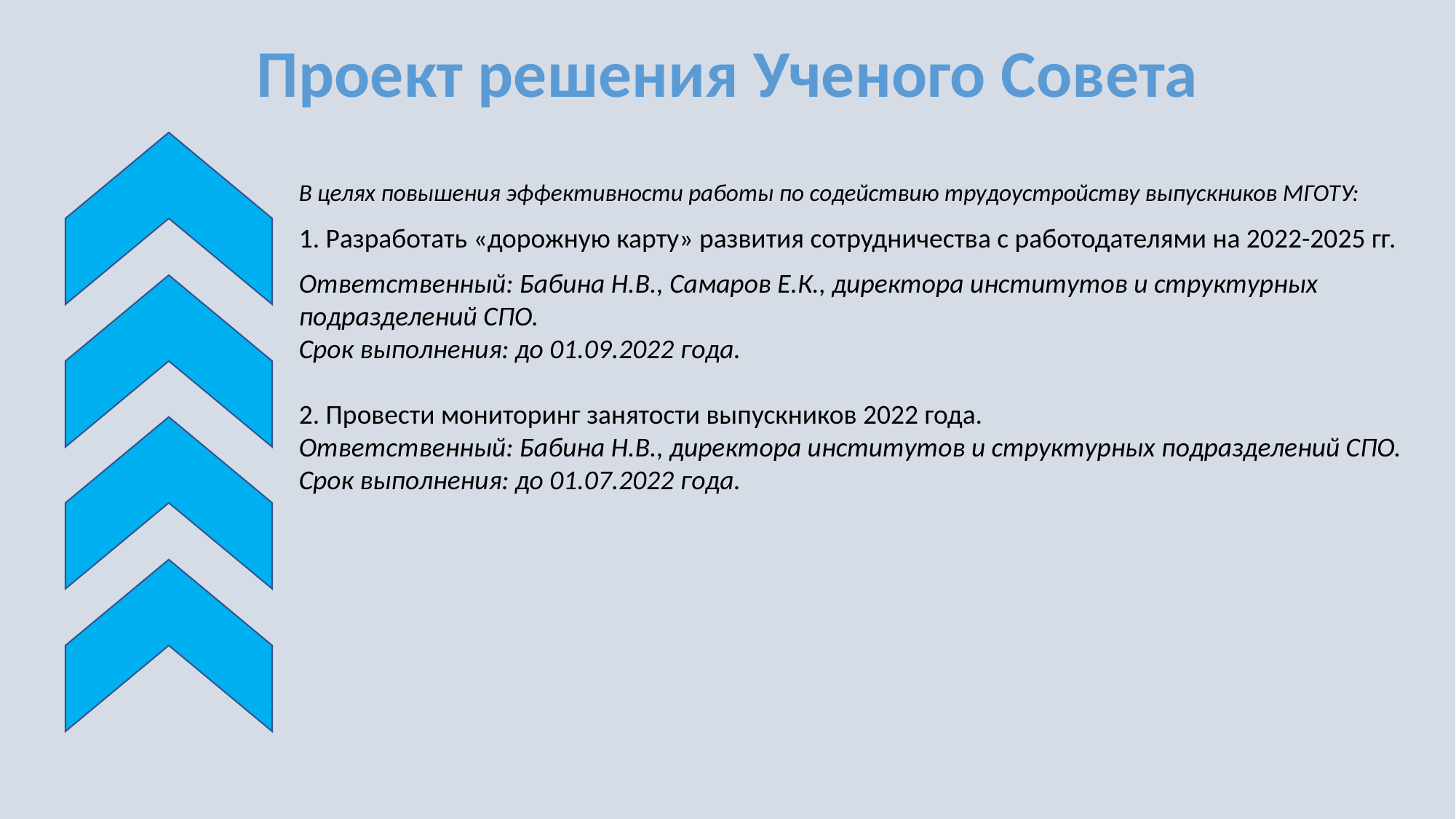

# Проект решения Ученого Совета

В целях повышения эффективности работы по содействию трудоустройству выпускников МГОТУ:
1. Разработать «дорожную карту» развития сотрудничества с работодателями на 2022-2025 гг.
Ответственный: Бабина Н.В., Самаров Е.К., директора институтов и структурных
подразделений СПО.
Срок выполнения: до 01.09.2022 года.

2. Провести мониторинг занятости выпускников 2022 года.
Ответственный: Бабина Н.В., директора институтов и структурных подразделений СПО.
Срок выполнения: до 01.07.2022 года.